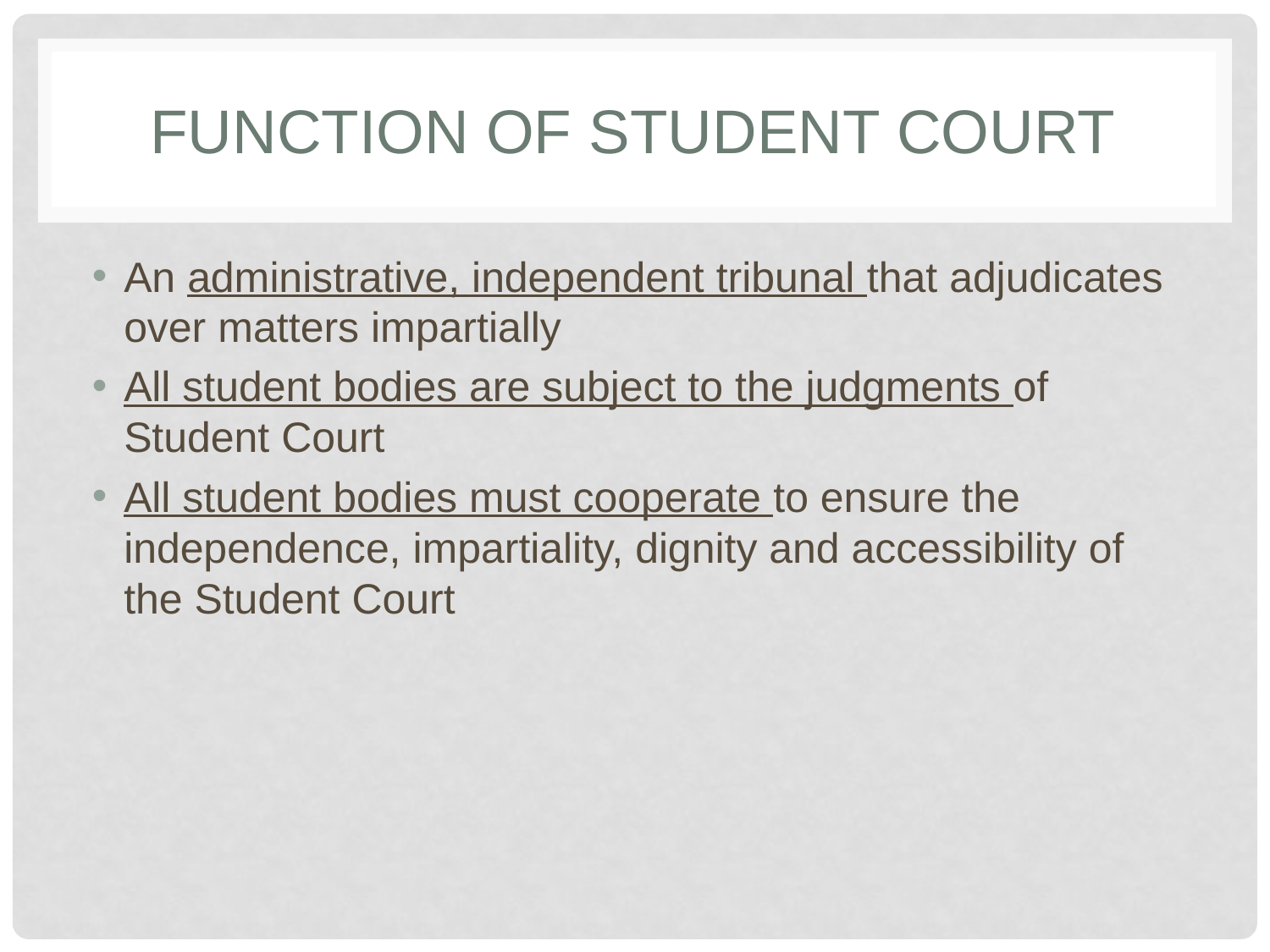

# FUNCTION OF STUDENT COURT
An administrative, independent tribunal that adjudicates over matters impartially
All student bodies are subject to the judgments of Student Court
All student bodies must cooperate to ensure the independence, impartiality, dignity and accessibility of the Student Court